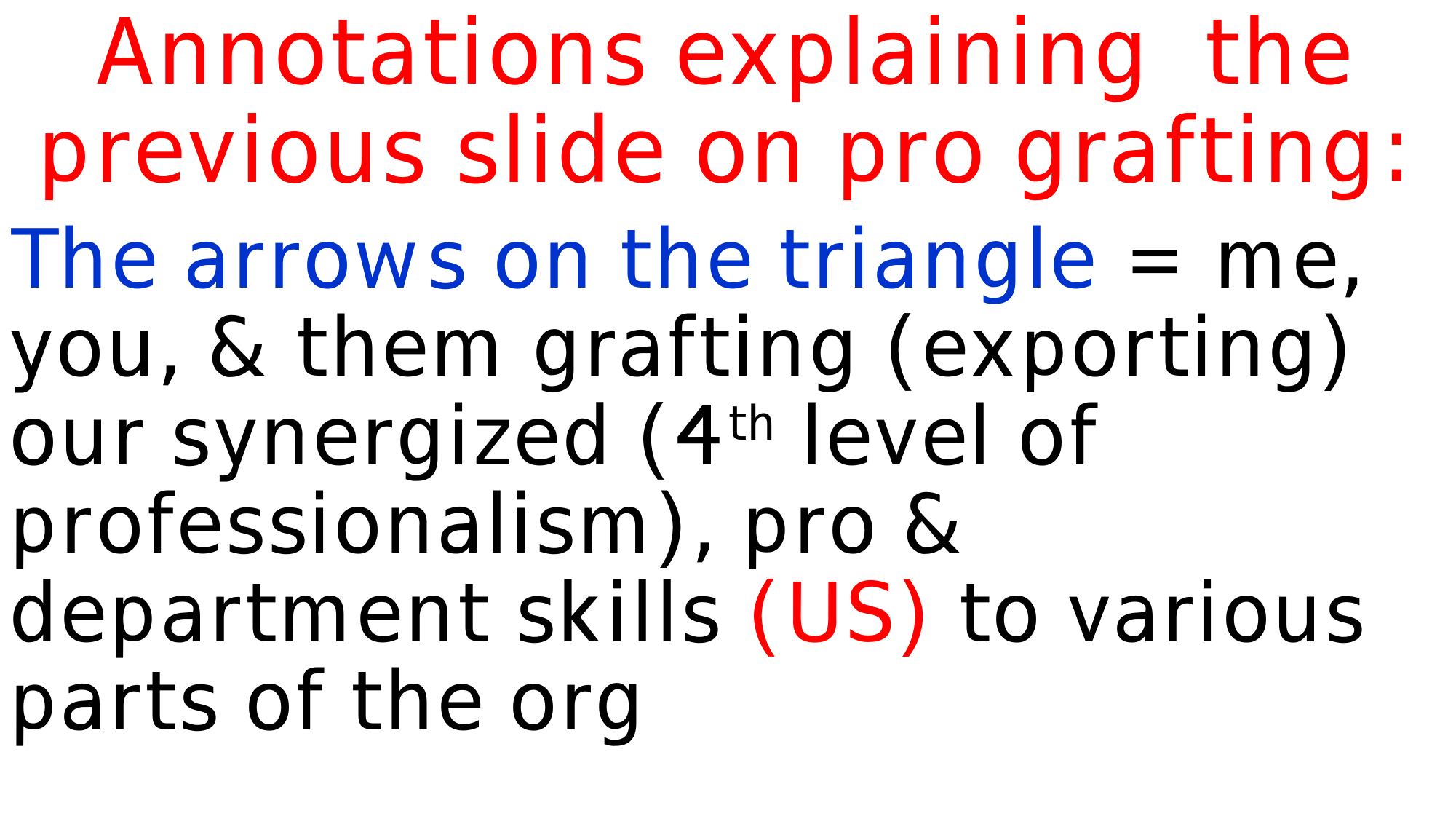

Annotations explaining  the previous slide on pro grafting:
The arrows on the triangle = me, you, & them grafting (exporting) our synergized (4th level of professionalism), pro & department skills (US) to various parts of the org